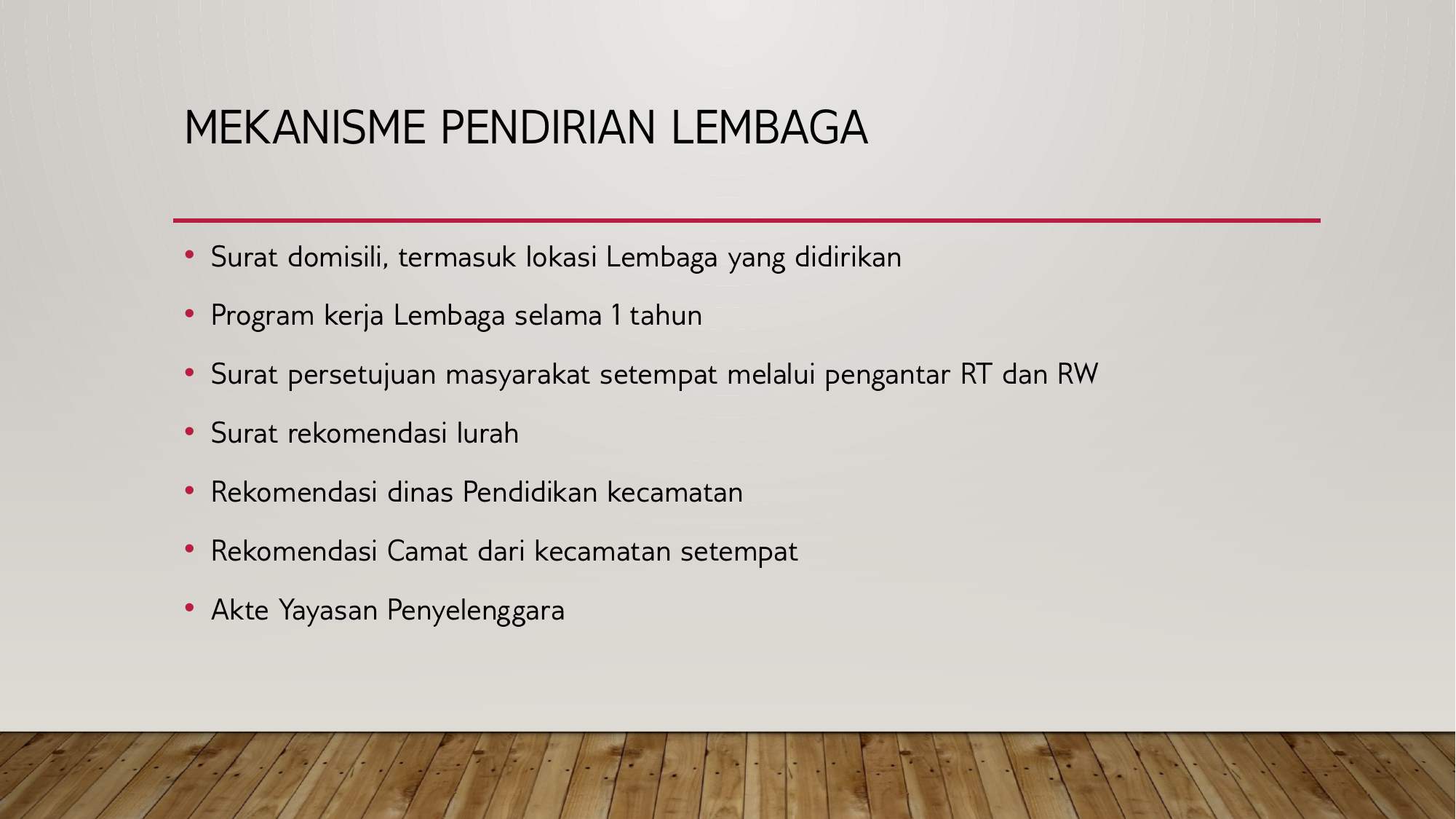

# Mekanisme pendirian lembaga
Surat domisili, termasuk lokasi Lembaga yang didirikan
Program kerja Lembaga selama 1 tahun
Surat persetujuan masyarakat setempat melalui pengantar RT dan RW
Surat rekomendasi lurah
Rekomendasi dinas Pendidikan kecamatan
Rekomendasi Camat dari kecamatan setempat
Akte Yayasan Penyelenggara